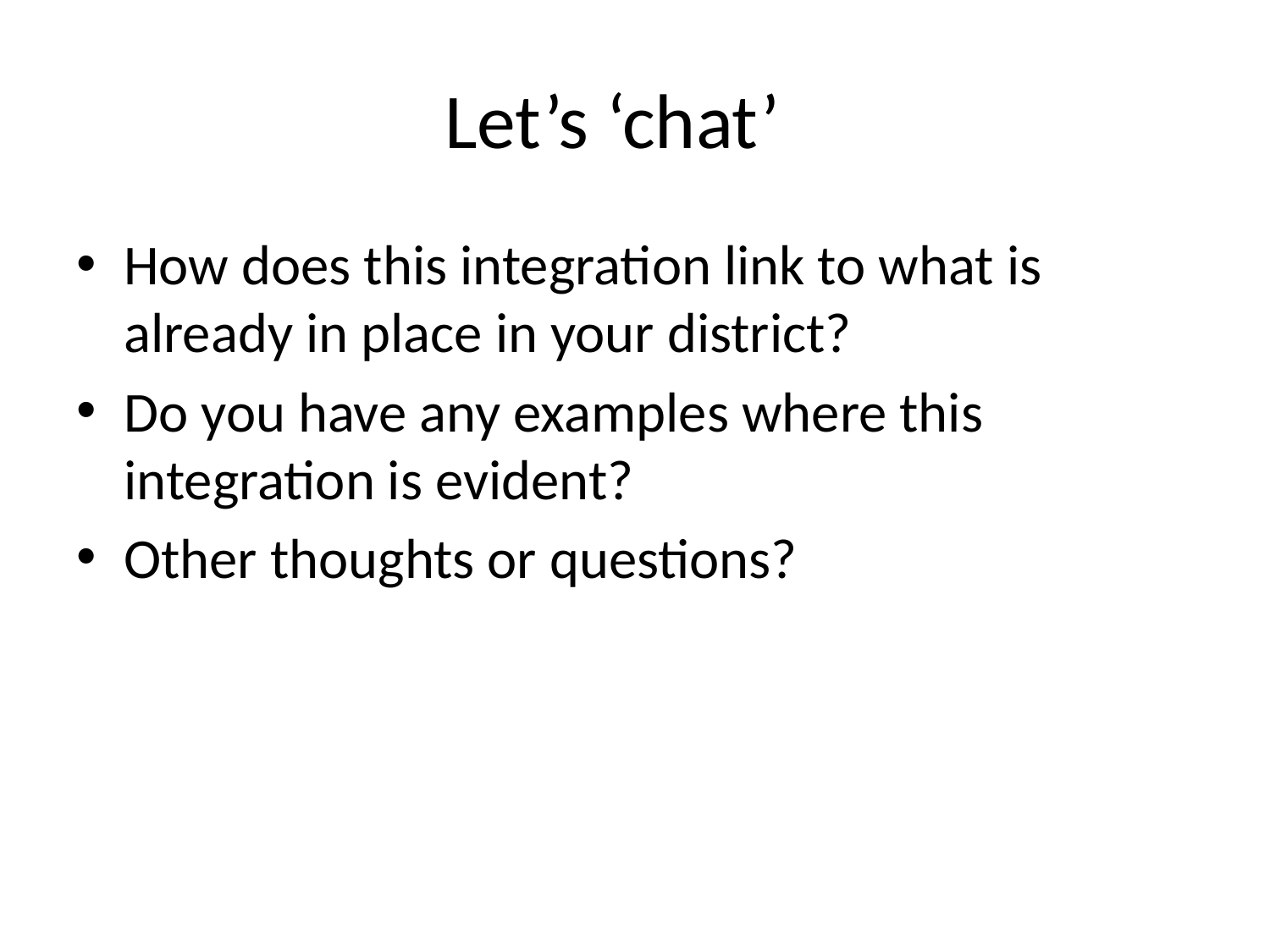

# Let’s ‘chat’
How does this integration link to what is already in place in your district?
Do you have any examples where this integration is evident?
Other thoughts or questions?